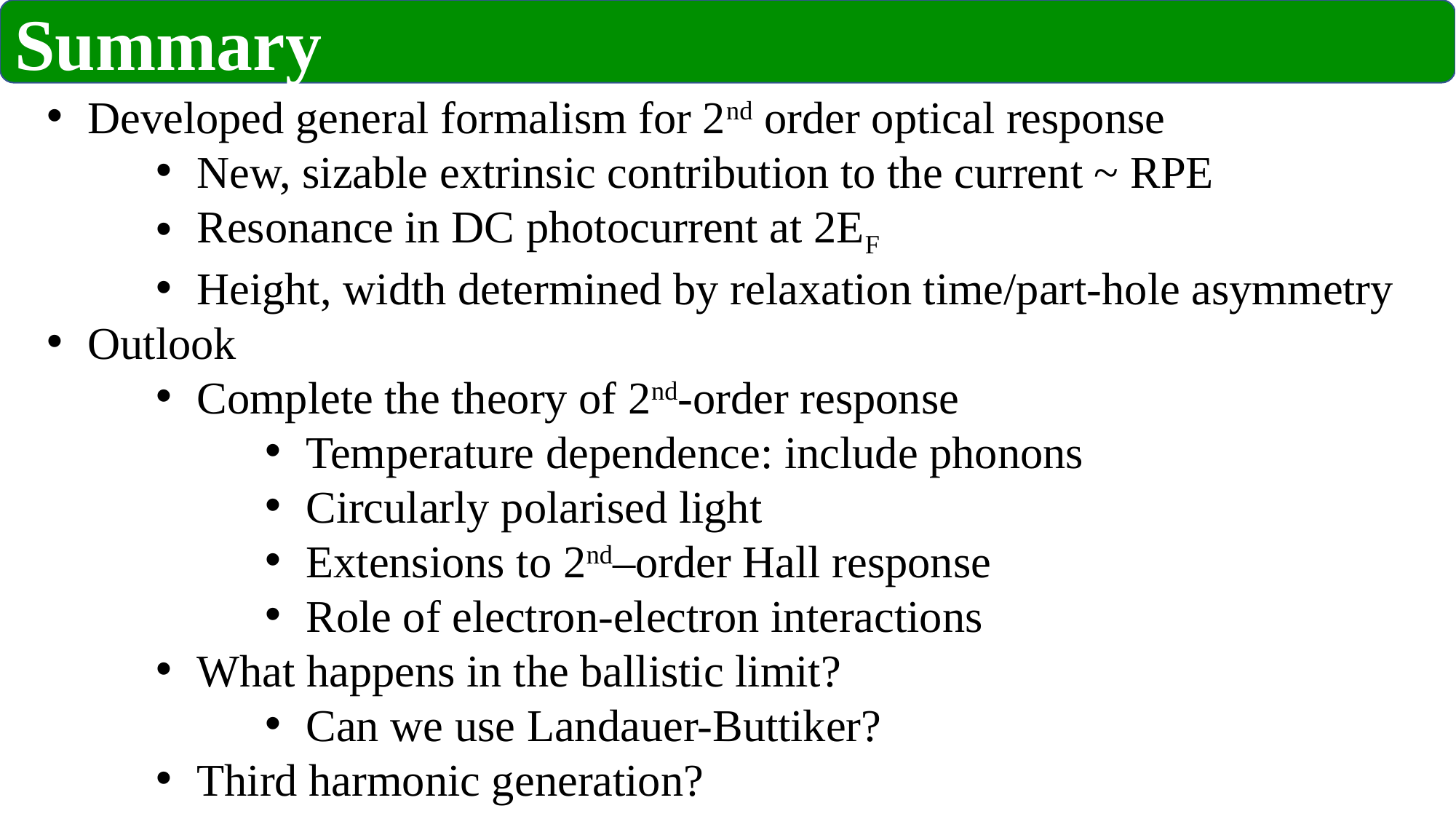

Summary
Developed general formalism for 2nd order optical response
New, sizable extrinsic contribution to the current ~ RPE
Resonance in DC photocurrent at 2EF
Height, width determined by relaxation time/part-hole asymmetry
Outlook
Complete the theory of 2nd-order response
Temperature dependence: include phonons
Circularly polarised light
Extensions to 2nd–order Hall response
Role of electron-electron interactions
What happens in the ballistic limit?
Can we use Landauer-Buttiker?
Third harmonic generation?